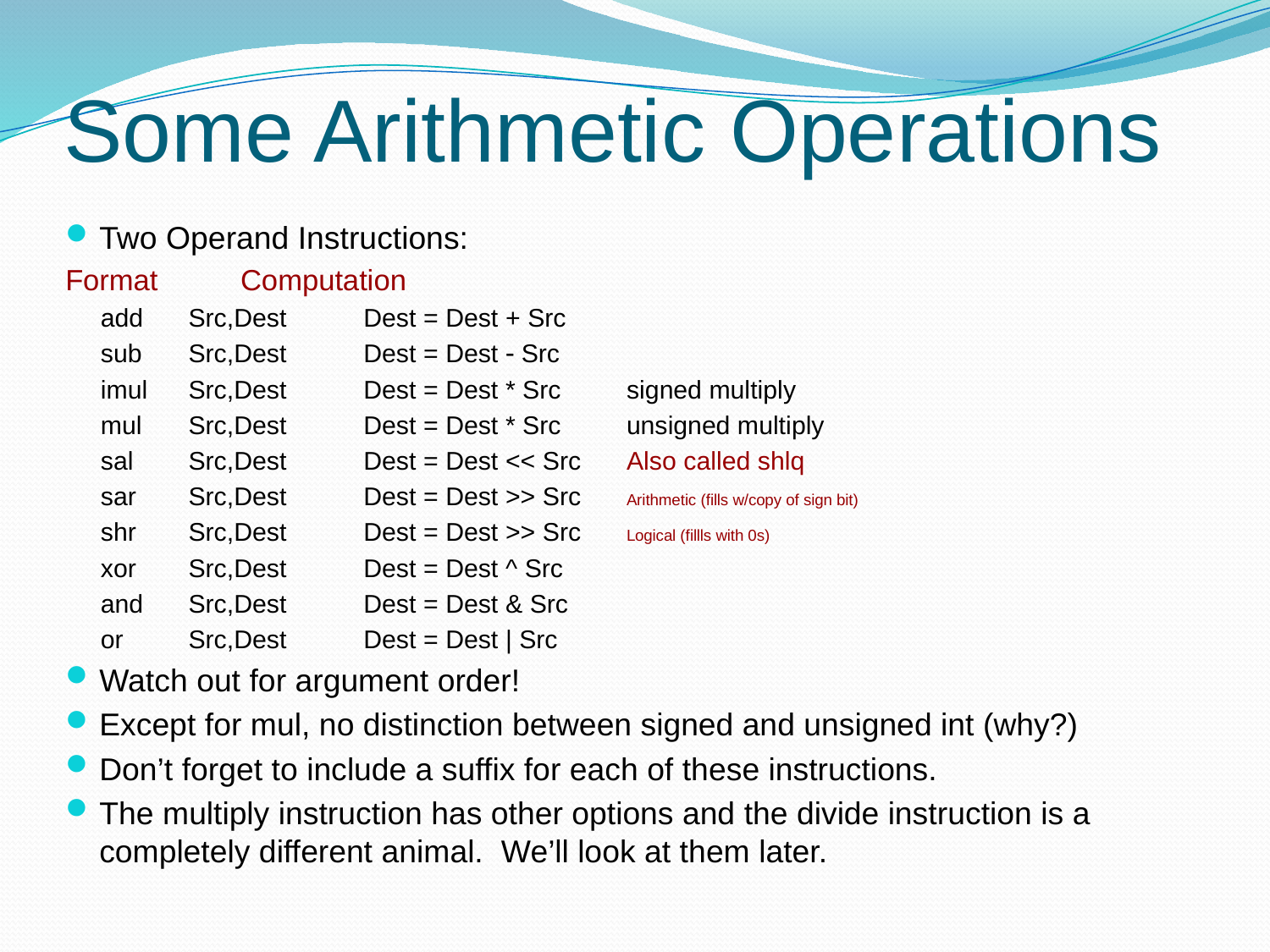

# Some Arithmetic Operations
Two Operand Instructions:
Format	Computation
add	Src,Dest	Dest = Dest + Src
sub	Src,Dest	Dest = Dest − Src
imul	Src,Dest	Dest = Dest * Src 	signed multiply
mul	Src,Dest	Dest = Dest * Src	unsigned multiply
sal	Src,Dest	Dest = Dest << Src	Also called shlq
sar	Src,Dest	Dest = Dest >> Src	Arithmetic (fills w/copy of sign bit)
shr	Src,Dest	Dest = Dest >> Src	Logical (fillls with 0s)
xor	Src,Dest	Dest = Dest ^ Src
and	Src,Dest	Dest = Dest & Src
or	Src,Dest	Dest = Dest | Src
Watch out for argument order!
Except for mul, no distinction between signed and unsigned int (why?)
Don’t forget to include a suffix for each of these instructions.
The multiply instruction has other options and the divide instruction is a completely different animal.  We’ll look at them later.